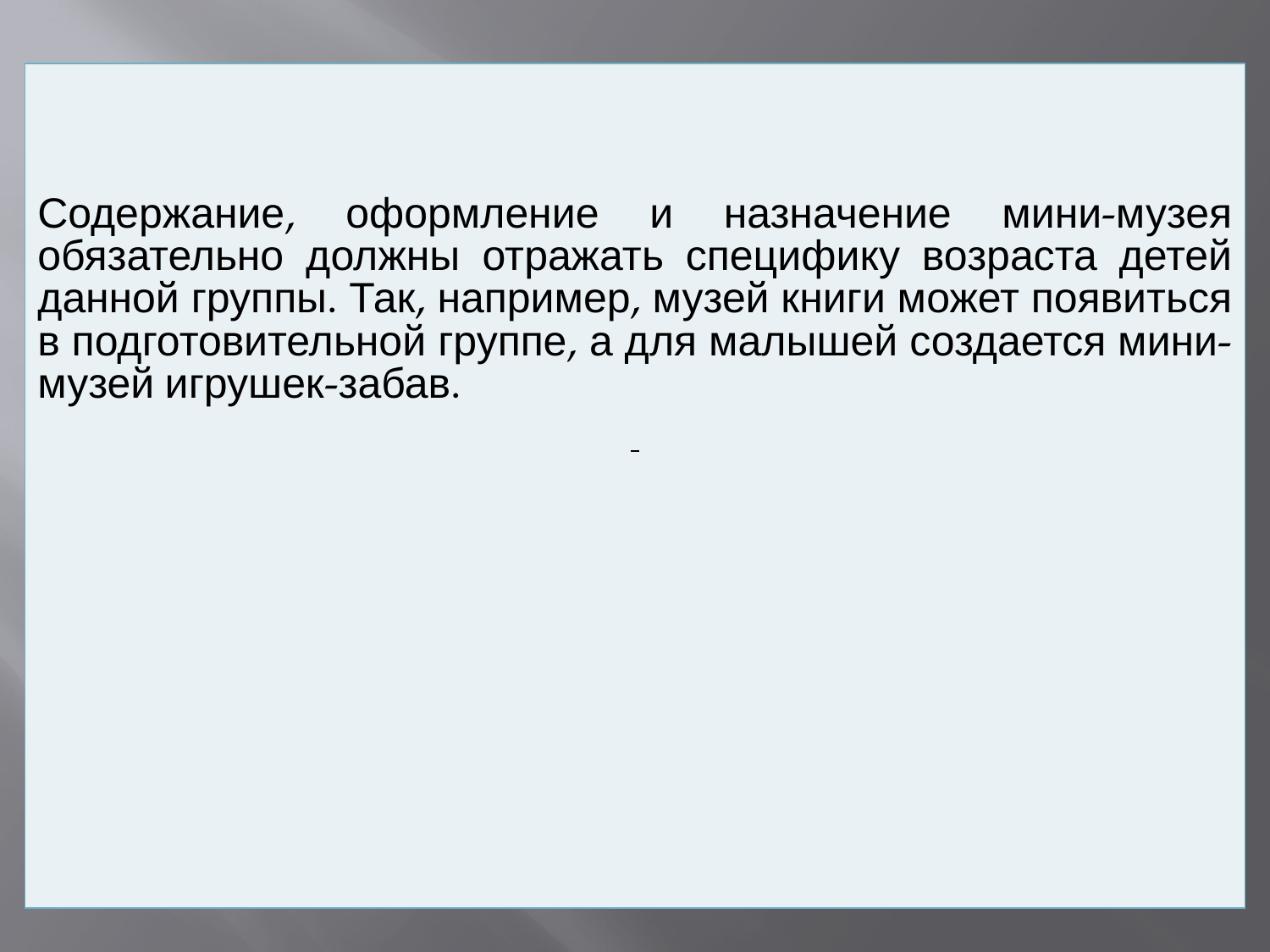

| Содержание, оформление и назначение мини-музея обязательно должны отражать специфику возраста детей данной группы. Так, например, музей книги может появиться в подготовительной группе, а для малышей создается мини-музей игрушек-забав. |
| --- |
#